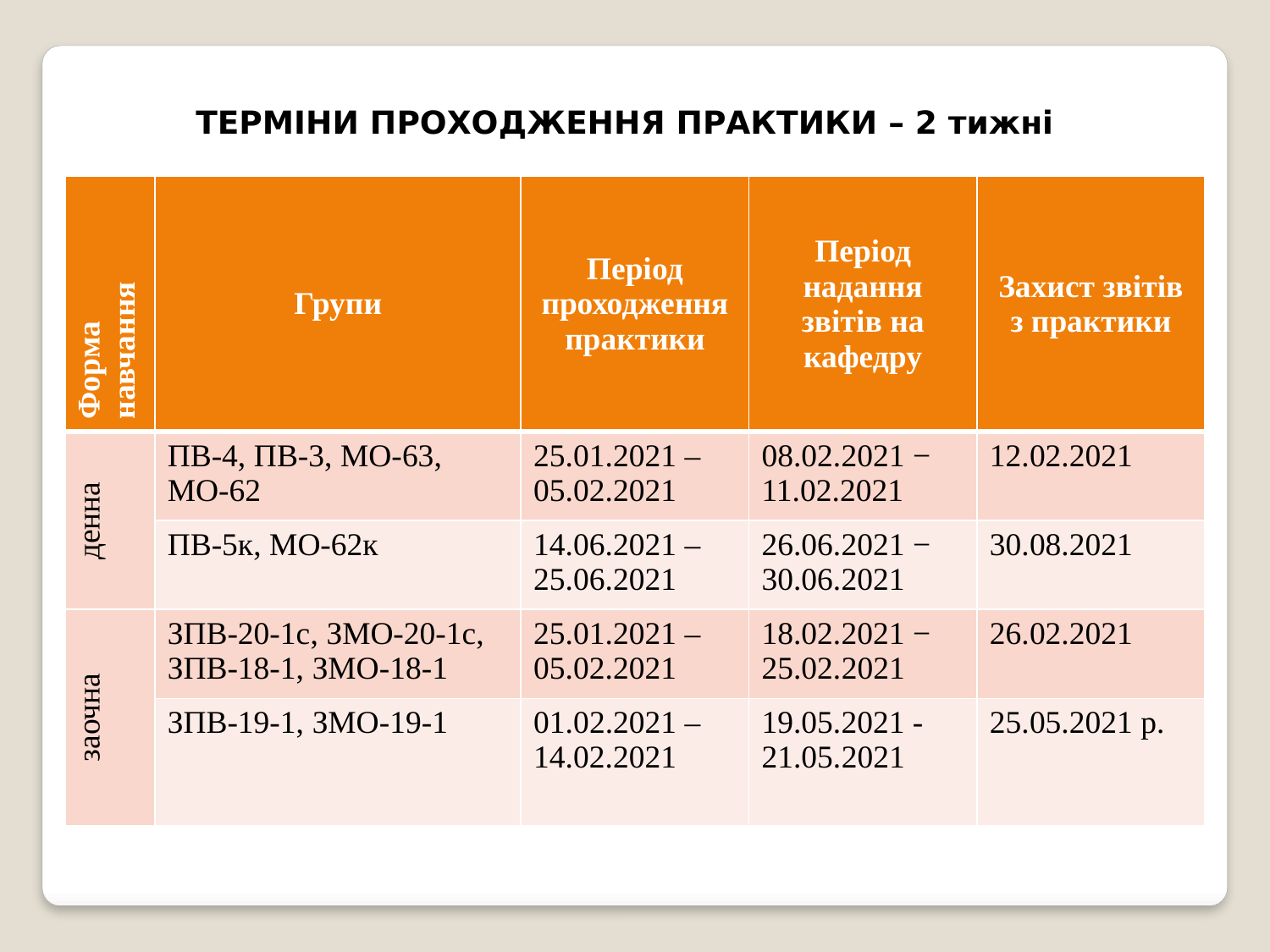

ТЕРМІНИ ПРОХОДЖЕННЯ ПРАКТИКИ – 2 тижні
| Форма навчання | Групи | Період проходження практики | Період надання звітів на кафедру | Захист звітів з практики |
| --- | --- | --- | --- | --- |
| денна | ПВ-4, ПВ-3, МО-63, МО-62 | 25.01.2021 – 05.02.2021 | 08.02.2021 − 11.02.2021 | 12.02.2021 |
|  | ПВ-5к, МО-62к | 14.06.2021 –25.06.2021 | 26.06.2021 − 30.06.2021 | 30.08.2021 |
| заочна | ЗПВ-20-1с, ЗМО-20-1с, ЗПВ-18-1, ЗМО-18-1 | 25.01.2021 – 05.02.2021 | 18.02.2021 − 25.02.2021 | 26.02.2021 |
|  | ЗПВ-19-1, ЗМО-19-1 | 01.02.2021 – 14.02.2021 | 19.05.2021 - 21.05.2021 | 25.05.2021 р. |